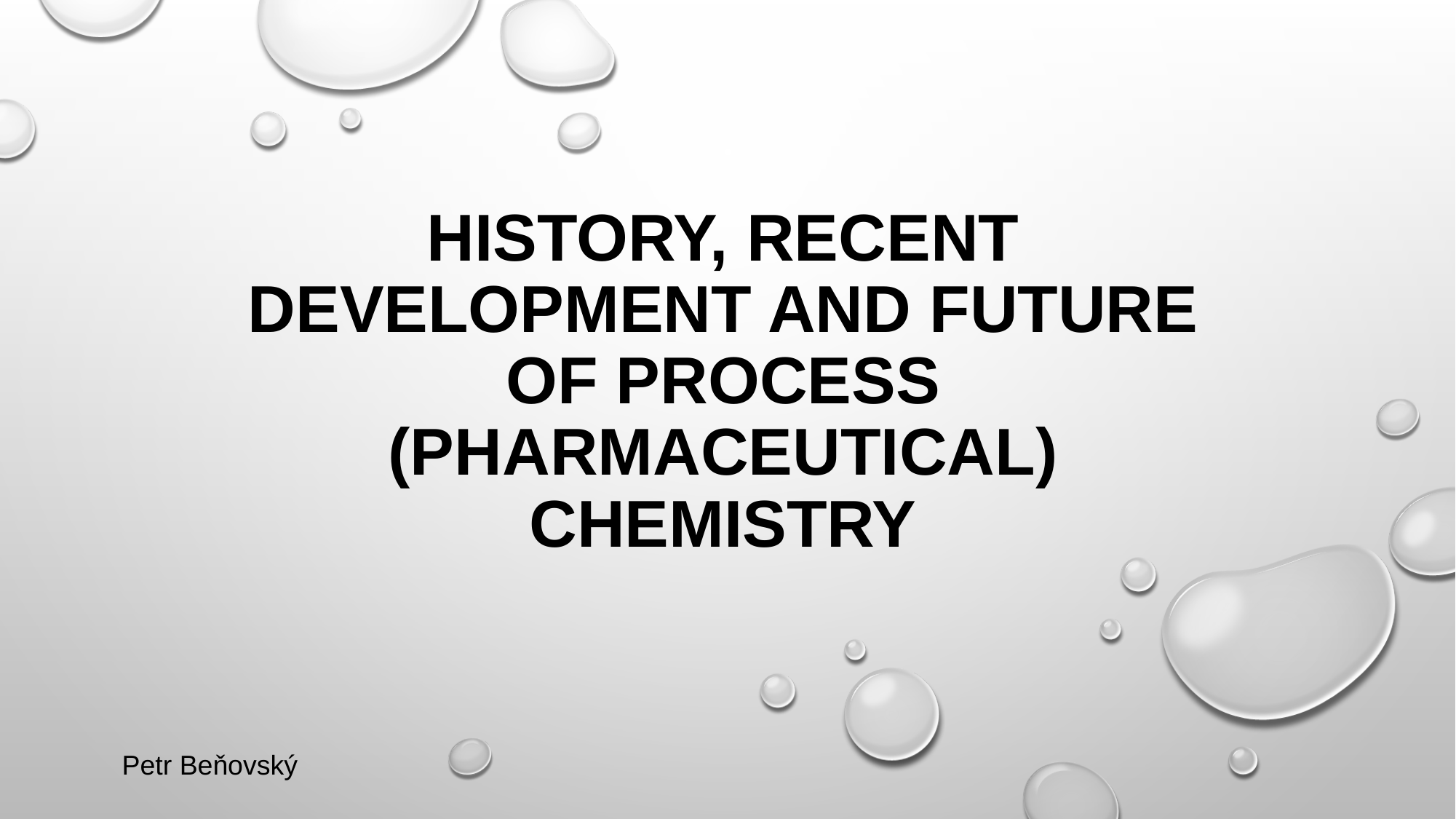

# HISTORY, RECENT DEVELOPMENT AND FUTURE OF PROCESS (PHARMACEUTICAL) CHEMISTRY
Petr Beňovský